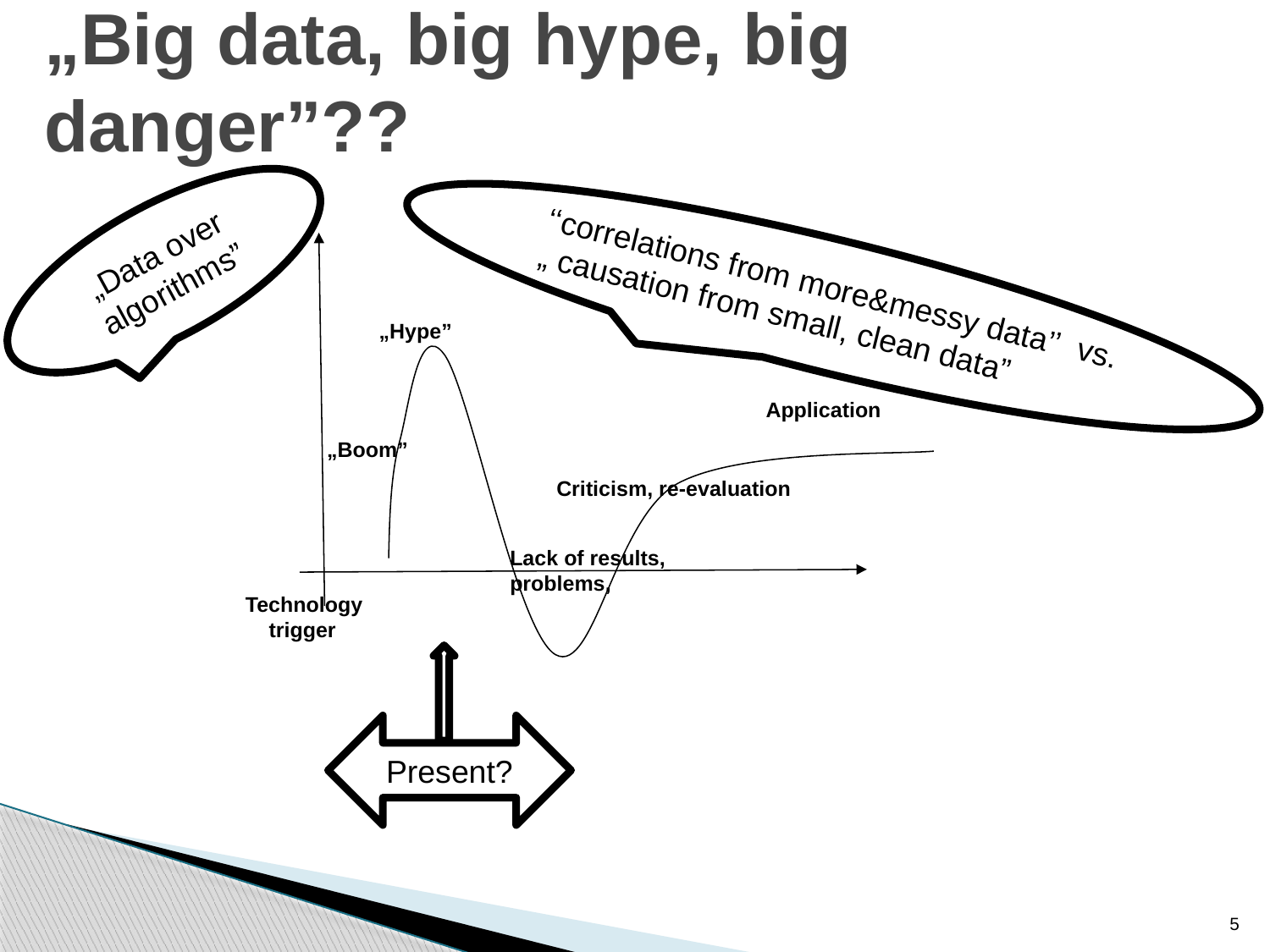

# „Big data, big hype, big danger”??
„Data over algorithms”

„Hype”

Application
„Boom”
Criticism, re-evaluation
Lack of results, problems,

Technology
    trigger
‘‘correlations from more&messy data’’  vs. „ causation from small, clean data”

Present?
5